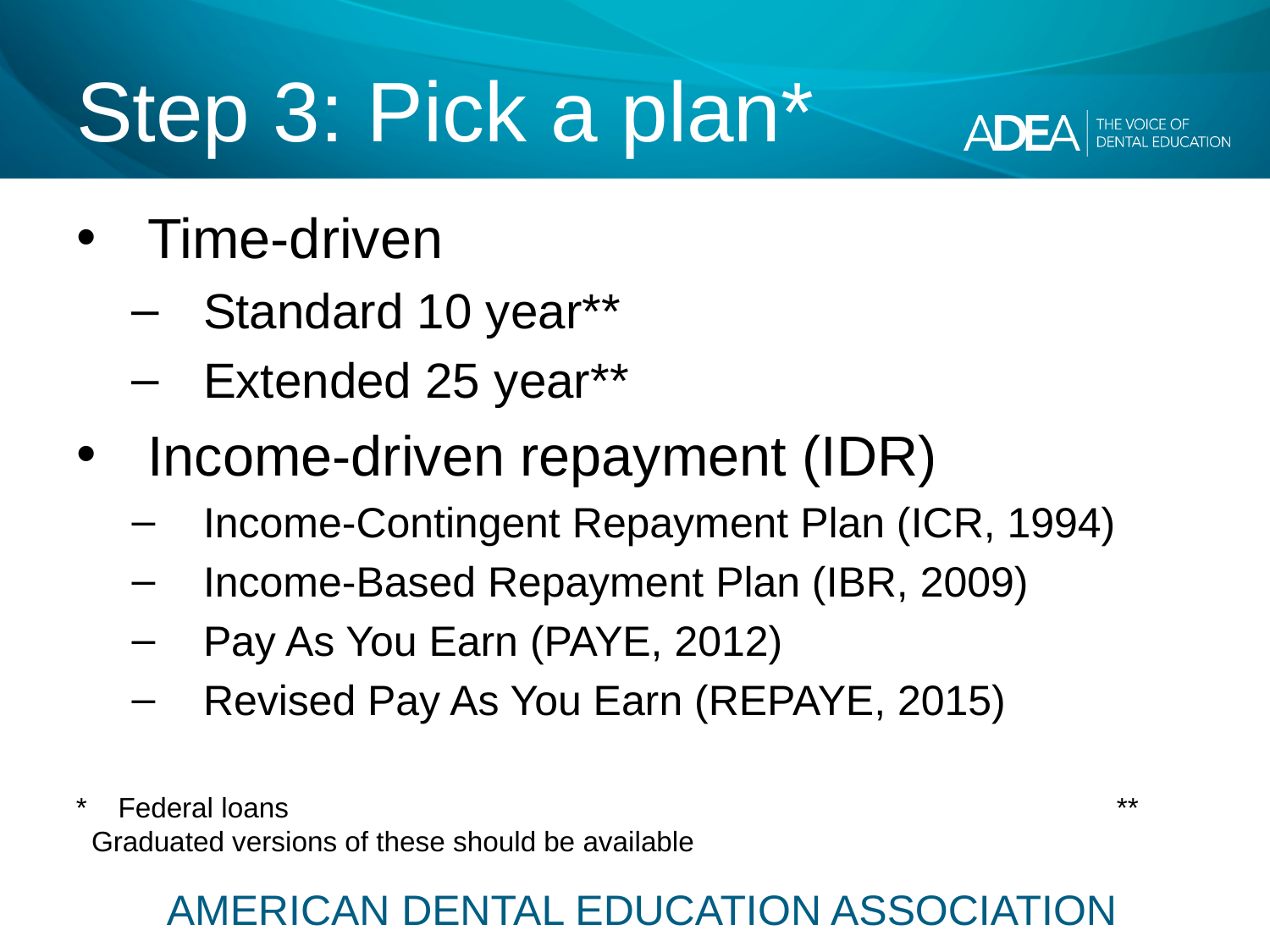

# Step 3: Pick a plan*
Time-driven
Standard 10 year**
Extended 25 year**
Income-driven repayment (IDR)
Income-Contingent Repayment Plan (ICR, 1994)
Income-Based Repayment Plan (IBR, 2009)
Pay As You Earn (PAYE, 2012)
Revised Pay As You Earn (REPAYE, 2015)

*    Federal loans                                                                                                          **   Graduated versions of these should be available